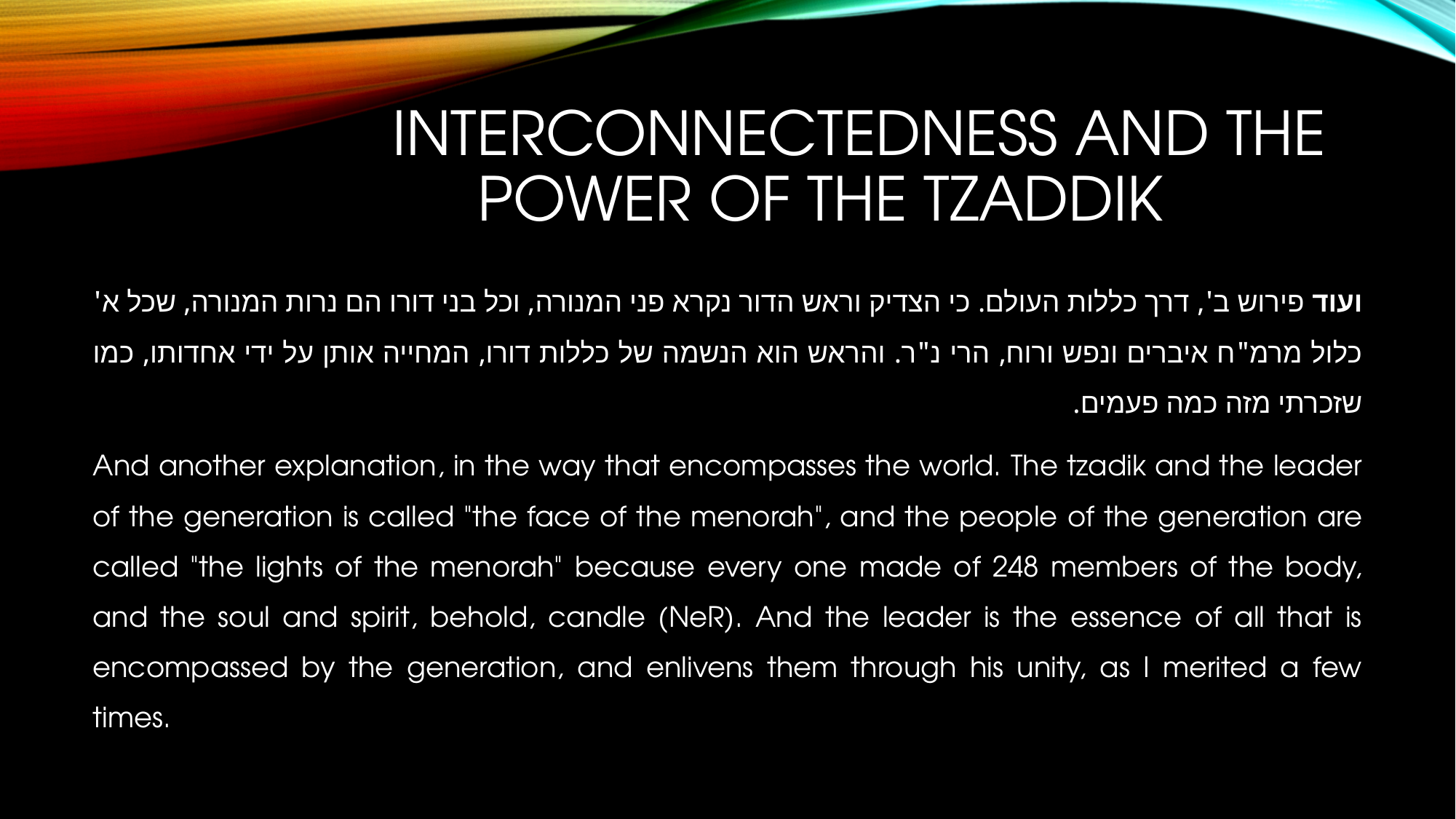

# Interconnectedness and the Power of the Tzaddik
ועוד פירוש ב', דרך כללות העולם. כי הצדיק וראש הדור נקרא פני המנורה, וכל בני דורו הם נרות המנורה, שכל א' כלול מרמ"ח איברים ונפש ורוח, הרי נ"ר. והראש הוא הנשמה של כללות דורו, המחייה אותן על ידי אחדותו, כמו שזכרתי מזה כמה פעמים.
And another explanation, in the way that encompasses the world. The tzadik and the leader of the generation is called "the face of the menorah", and the people of the generation are called "the lights of the menorah" because every one made of 248 members of the body, and the soul and spirit, behold, candle (NeR). And the leader is the essence of all that is encompassed by the generation, and enlivens them through his unity, as I merited a few times.